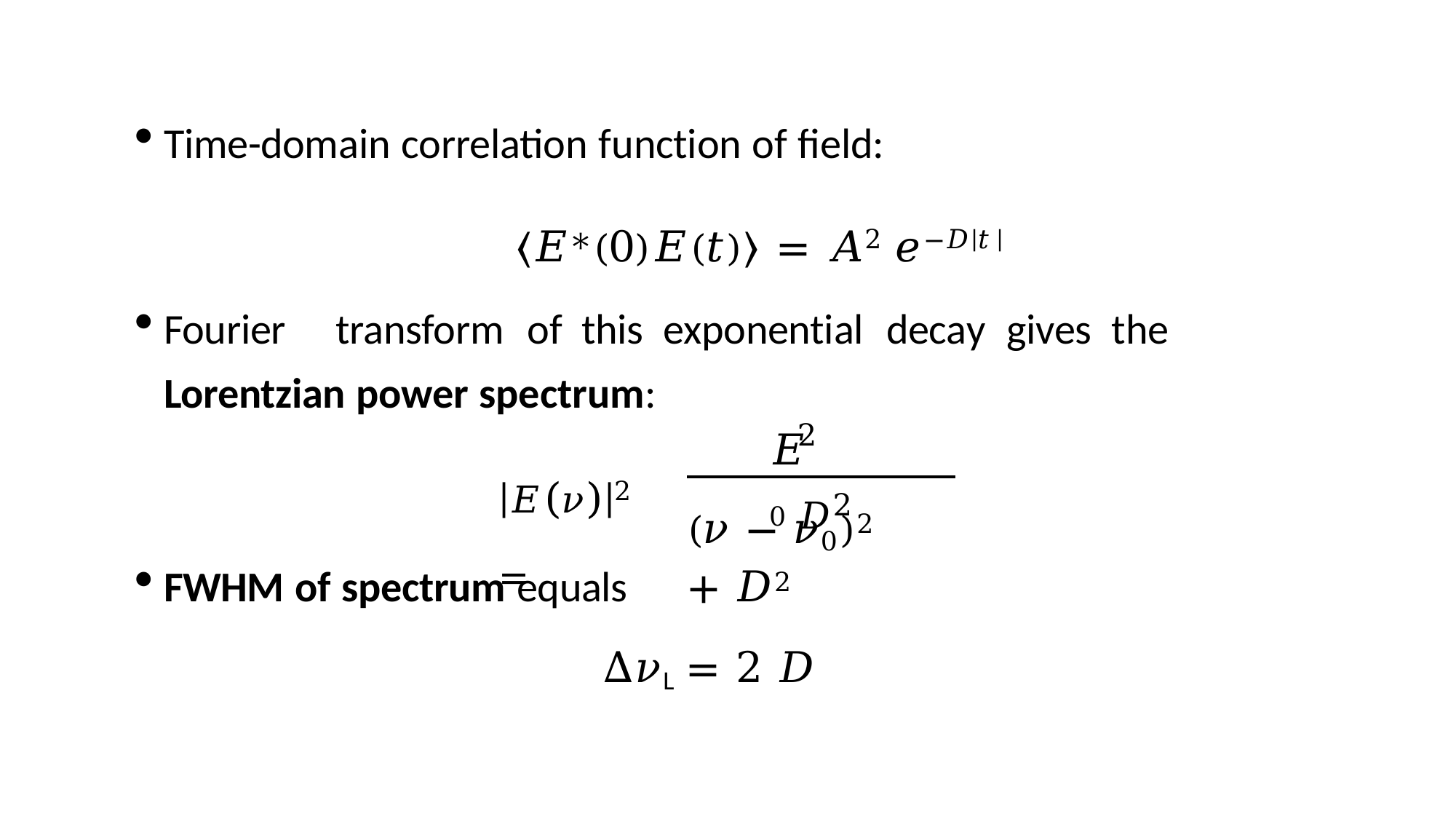

Time-domain correlation function of field:
⟨𝐸∗(0)𝐸(𝑡)⟩ = 𝐴2 𝑒−𝐷|𝑡|
Fourier	transform	of	this	exponential	decay	gives	the	Lorentzian power spectrum:
2 𝐷2
𝐸0
|𝐸(𝜈)|2  =

(𝜈 − 𝜈0)2  + 𝐷2
FWHM of spectrum equals
Δ𝜈L  = 2 𝐷